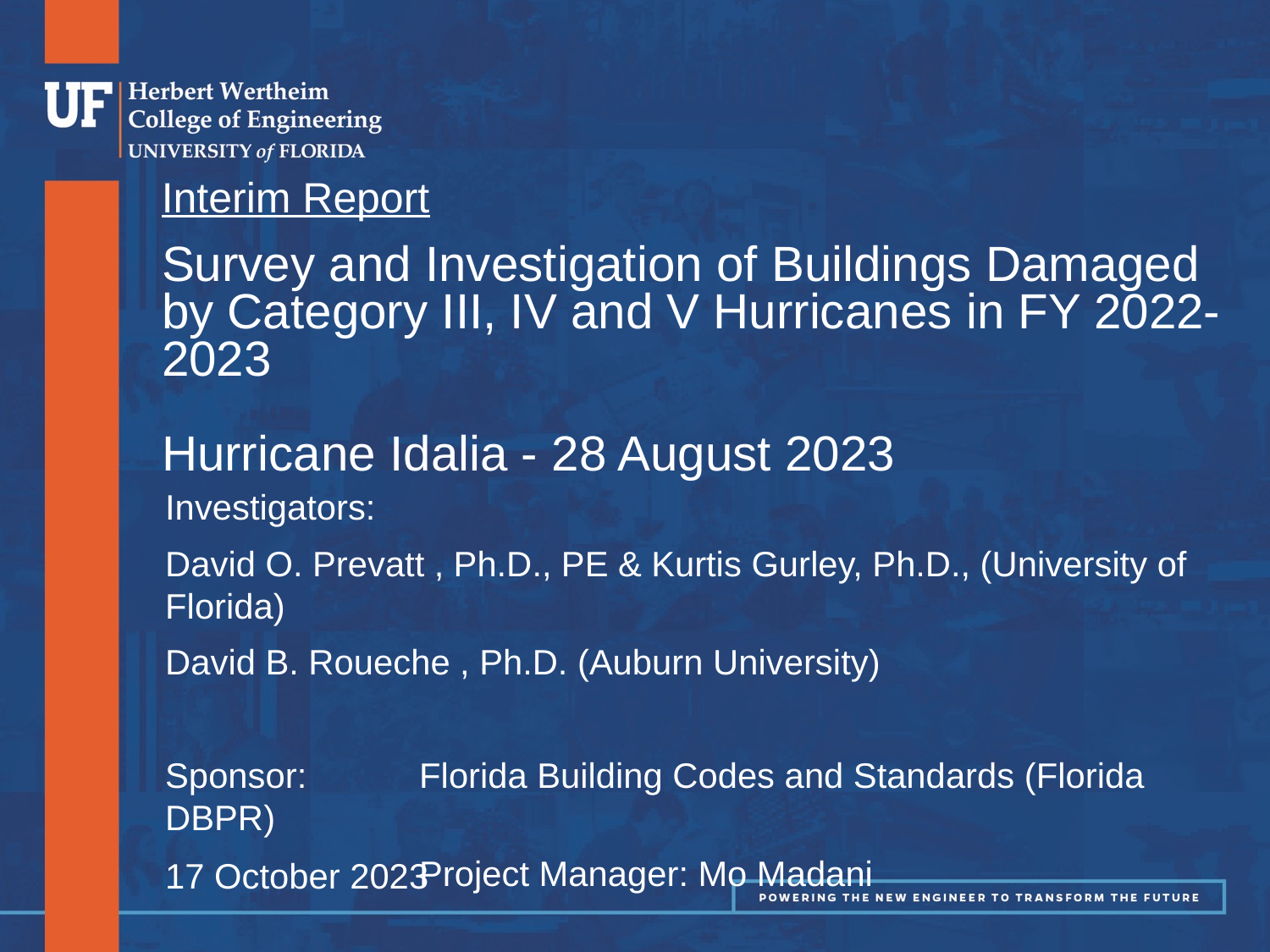

Interim Report
# Survey and Investigation of Buildings Damaged by Category III, IV and V Hurricanes in FY 2022-2023 Hurricane Idalia - 28 August 2023
Investigators:
David O. Prevatt , Ph.D., PE & Kurtis Gurley, Ph.D., (University of Florida)
David B. Roueche , Ph.D. (Auburn University)

Sponsor: 	Florida Building Codes and Standards (Florida DBPR)
		Project Manager: Mo Madani

17 October 2023